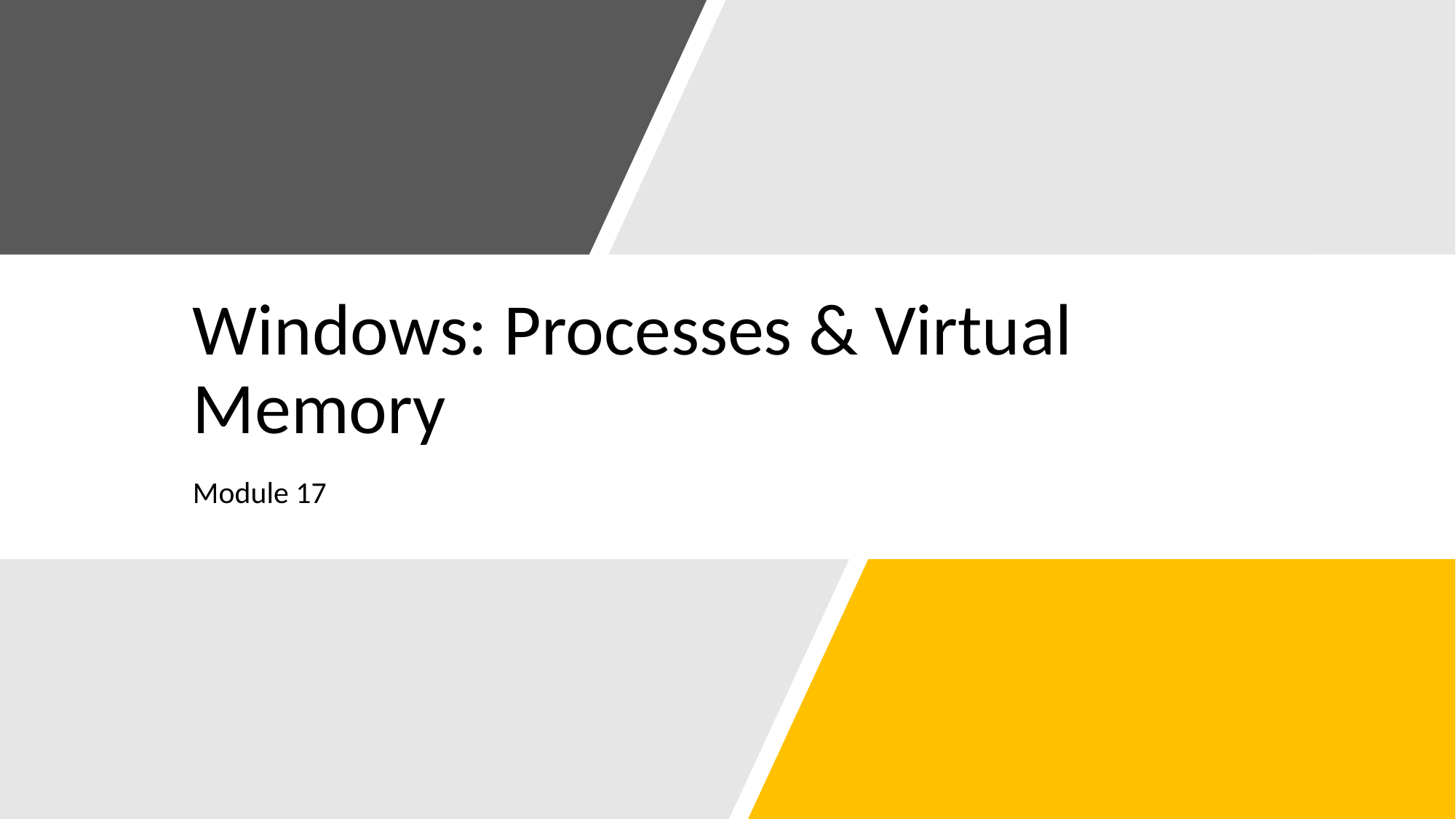

# Windows: Processes & Virtual Memory
Module 17